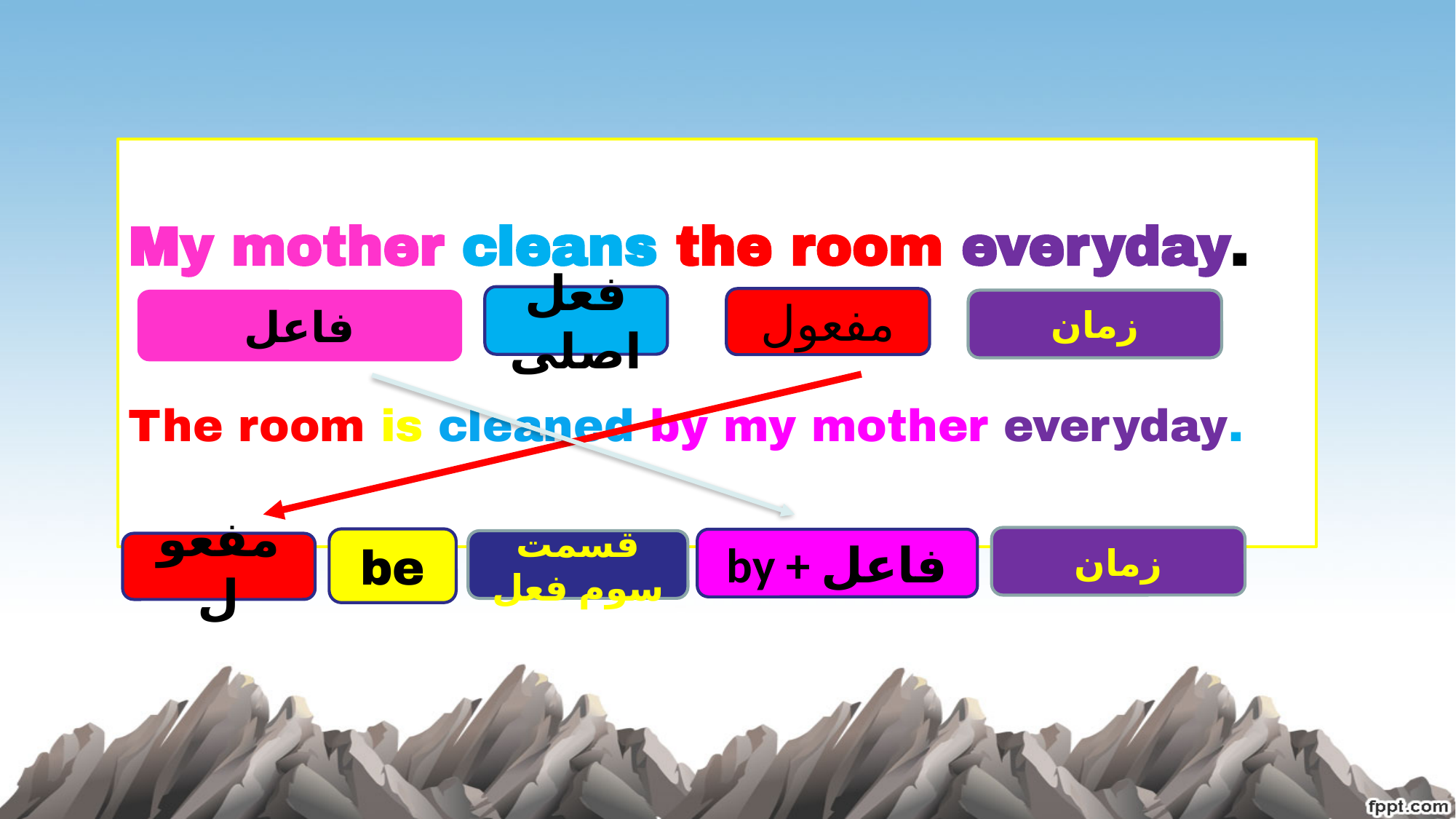

My mother cleans the room everyday.

The room is cleaned by my mother everyday.

فعل اصلی
مفعول
فاعل
زمان
زمان
be
by + فاعل
قسمت سوم فعل
مفعول
4